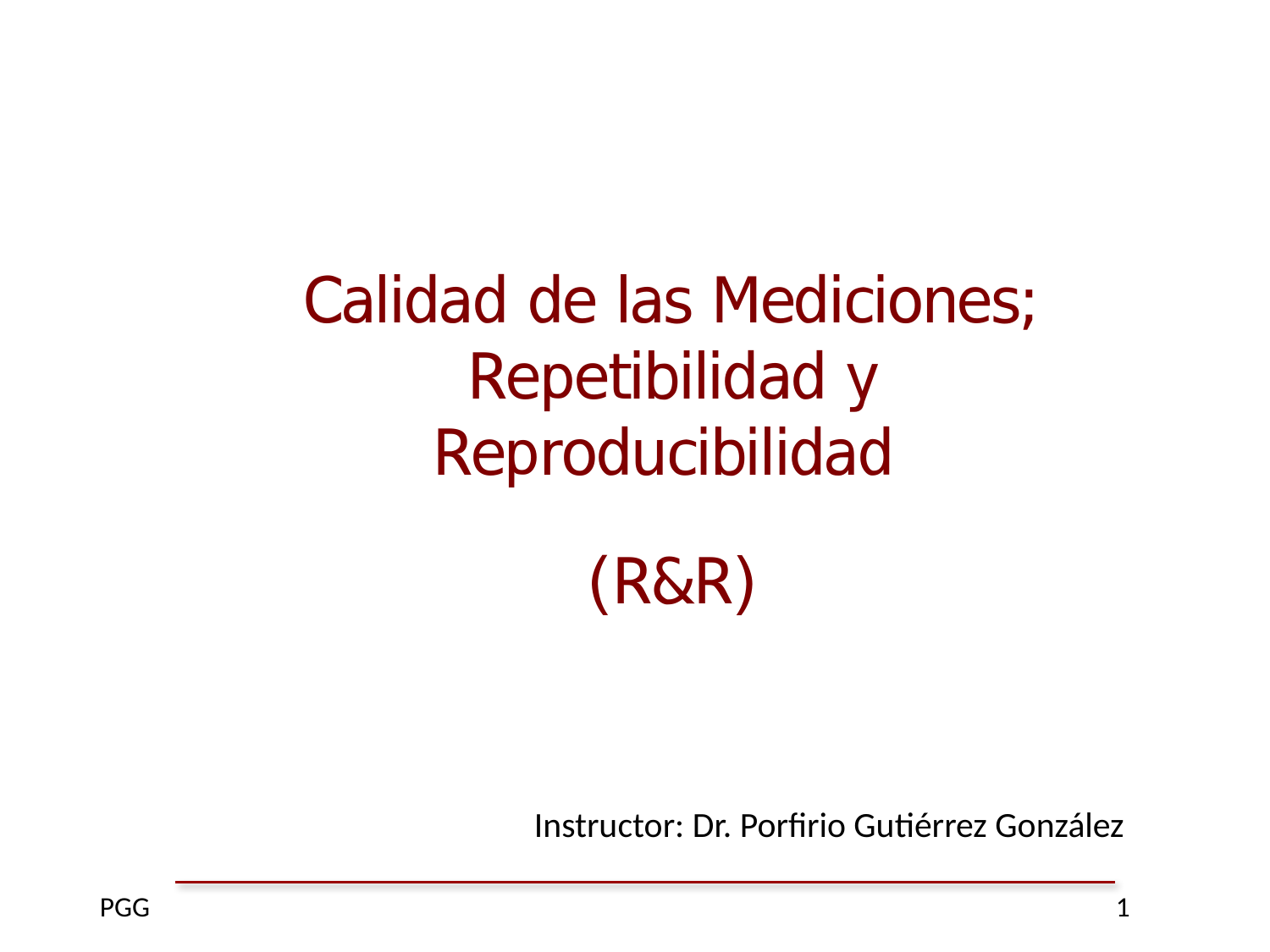

Calidad de las Mediciones; Repetibilidad y Reproducibilidad
(R&R)
Instructor: Dr. Porfirio Gutiérrez González